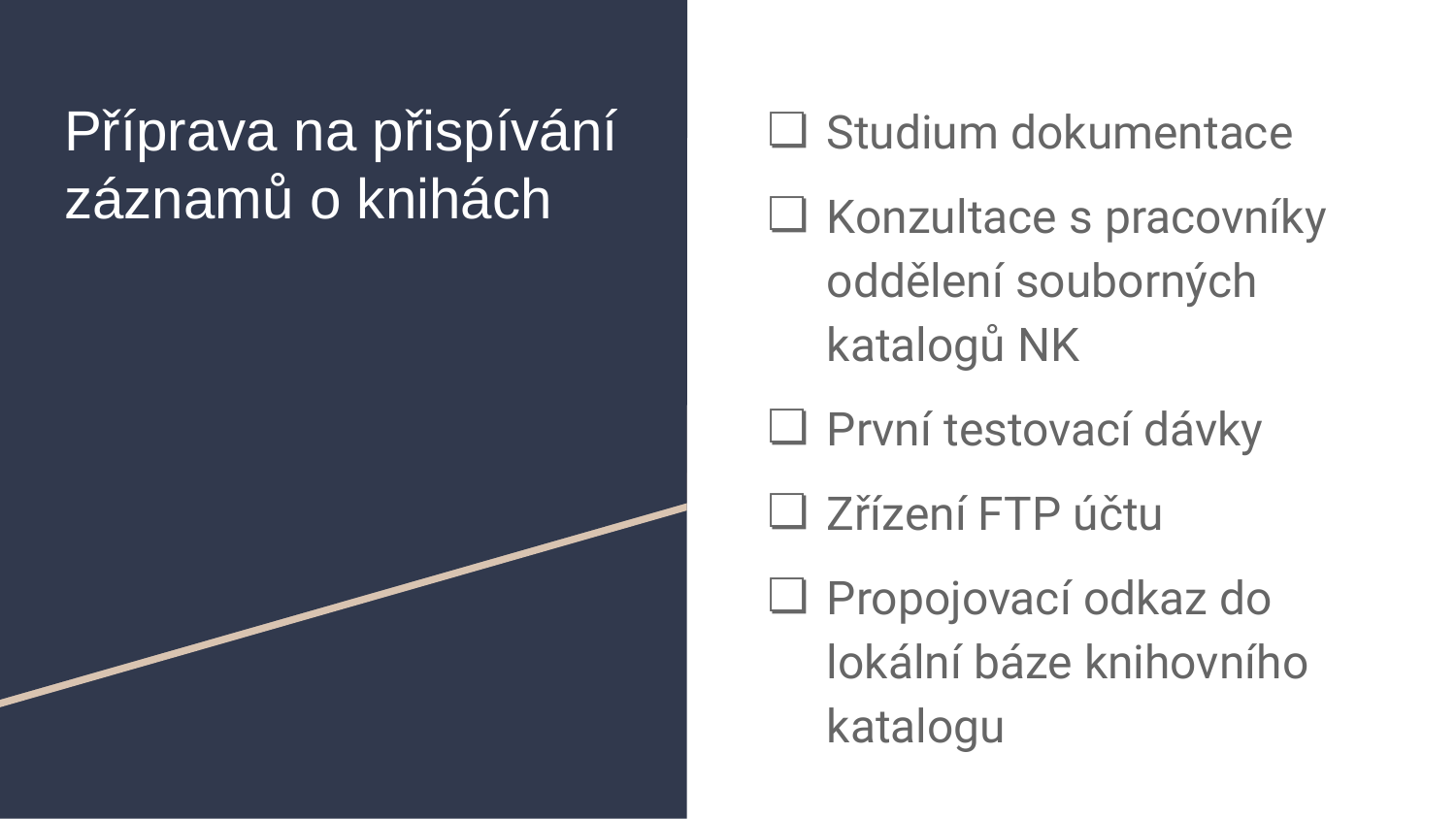

# Příprava na přispívání záznamů o knihách
Studium dokumentace
Konzultace s pracovníky oddělení souborných katalogů NK
První testovací dávky
Zřízení FTP účtu
Propojovací odkaz do lokální báze knihovního katalogu